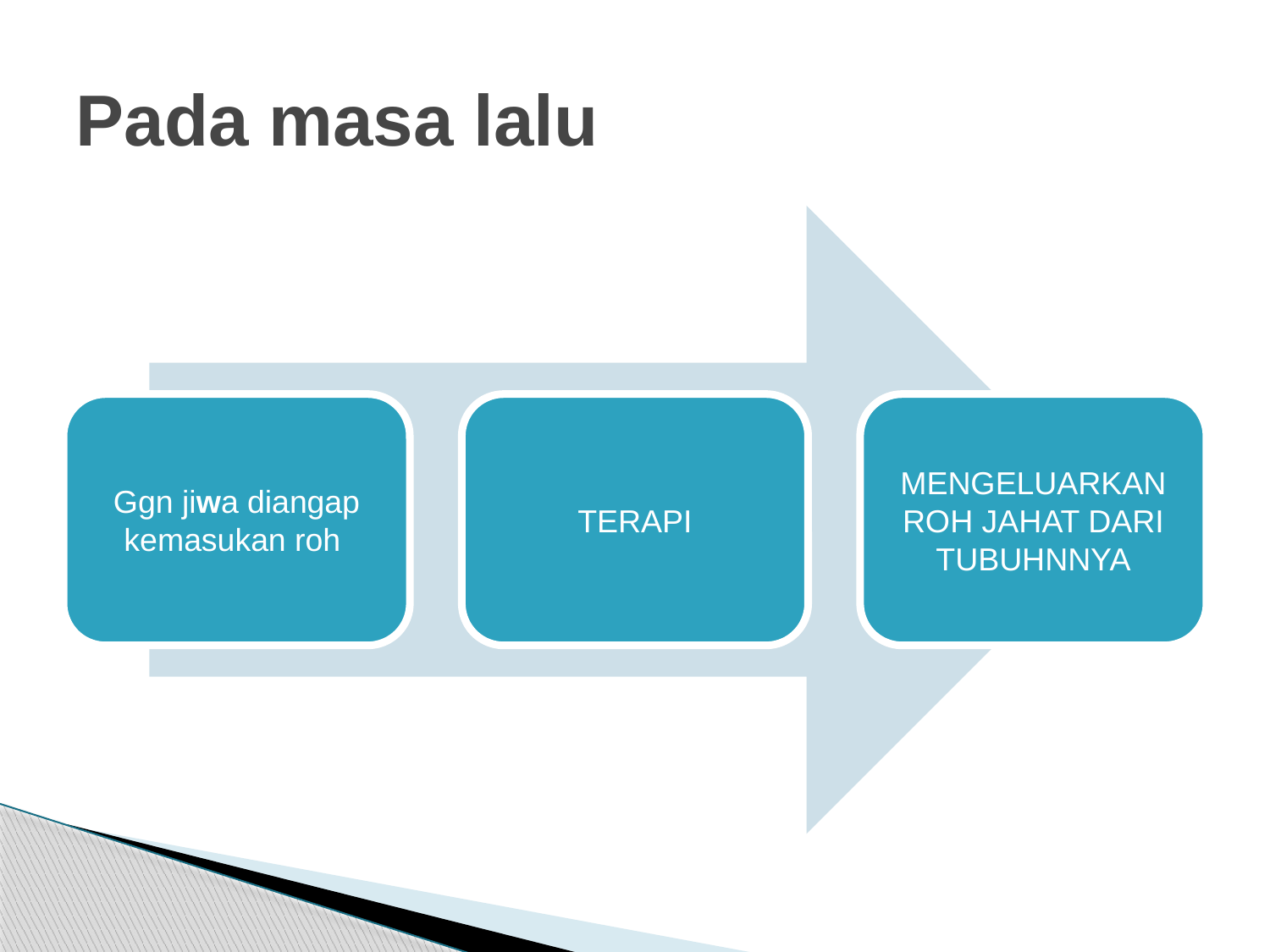

# Pada masa lalu
Ggn jiwa diangap kemasukan roh
TERAPI
MENGELUARKAN ROH JAHAT DARI TUBUHNNYA